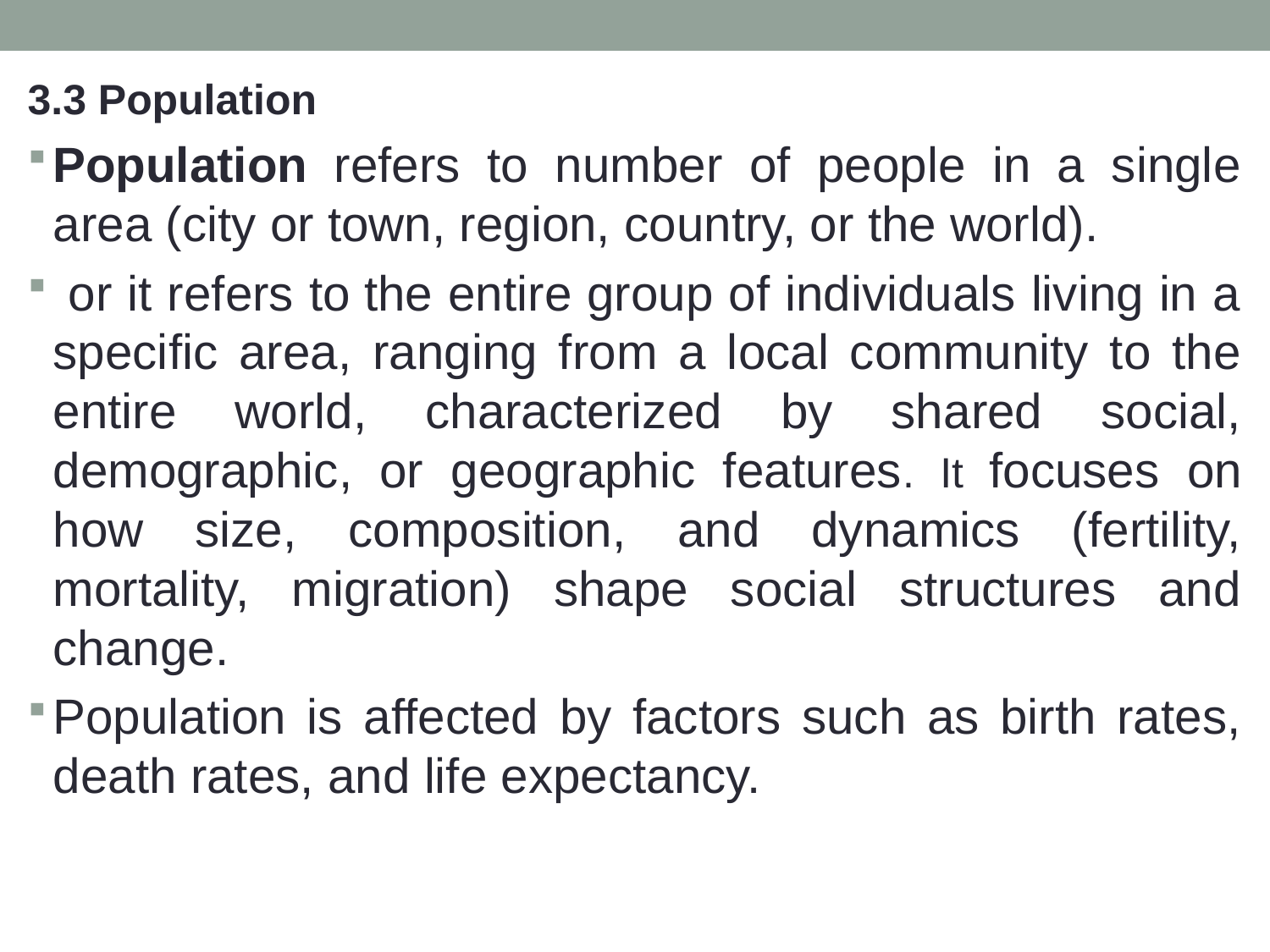

3.3 Population
Population refers to number of people in a single area (city or town, region, country, or the world).
 or it refers to the entire group of individuals living in a specific area, ranging from a local community to the entire world, characterized by shared social, demographic, or geographic features. It focuses on how size, composition, and dynamics (fertility, mortality, migration) shape social structures and change.
Population is affected by factors such as birth rates, death rates, and life expectancy.